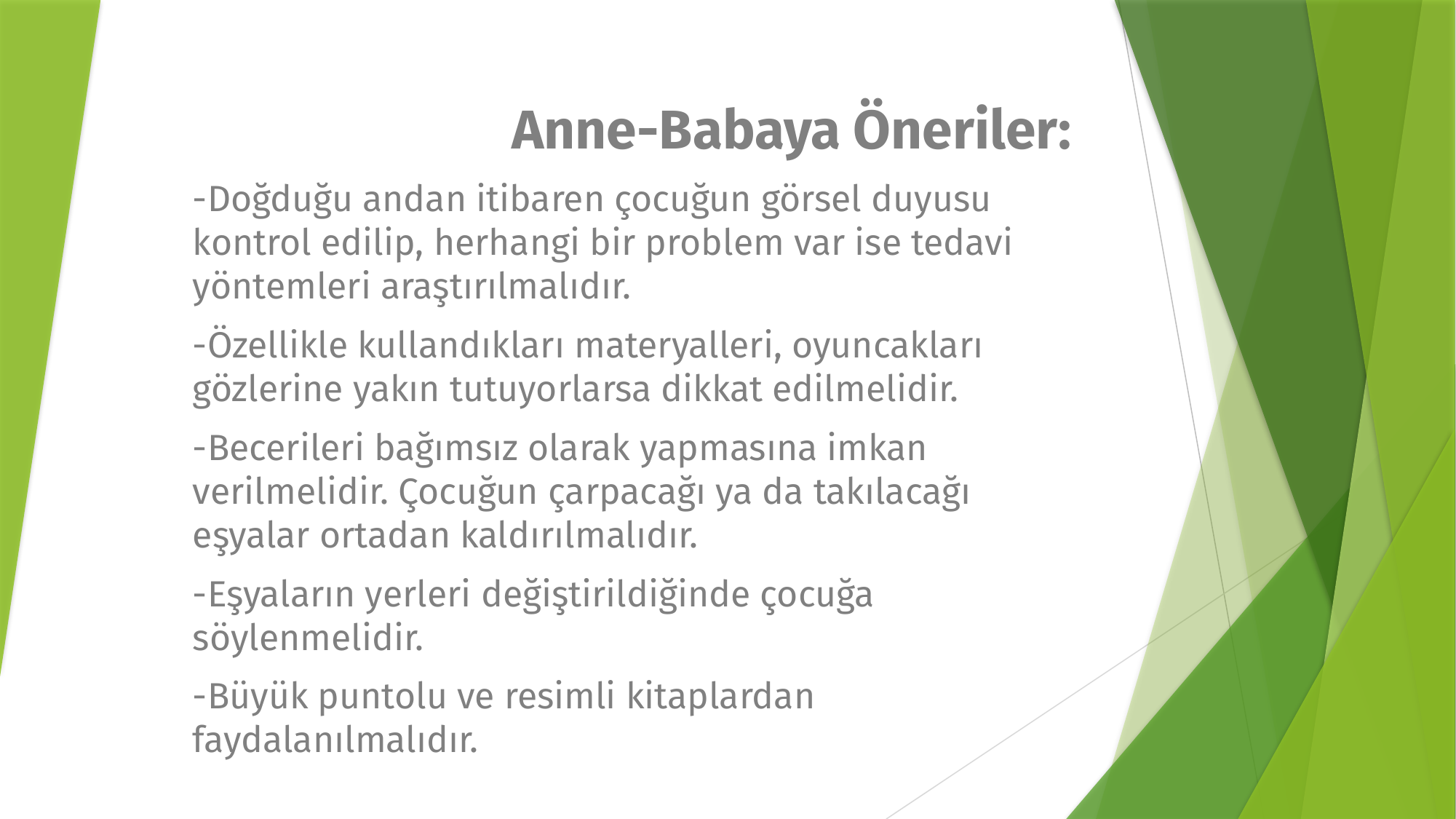

Anne-Babaya Öneriler:
-Doğduğu andan itibaren çocuğun görsel duyusu kontrol edilip, herhangi bir prob­lem var ise tedavi yöntemleri araştırılmalıdır.
-Özellikle kullandıkları materyalleri, oyuncakları gözlerine yakın tutuyorlarsa dik­kat edilmelidir.
-Becerileri bağımsız olarak yapmasına imkan verilmelidir. Çocuğun çarpacağı ya da takılacağı eşyalar ortadan kaldırılmalıdır.
-Eşyaların yerleri değiştirildiğinde çocuğa söylenmelidir.
-Büyük puntolu ve resimli kitaplardan faydalanılmalıdır.